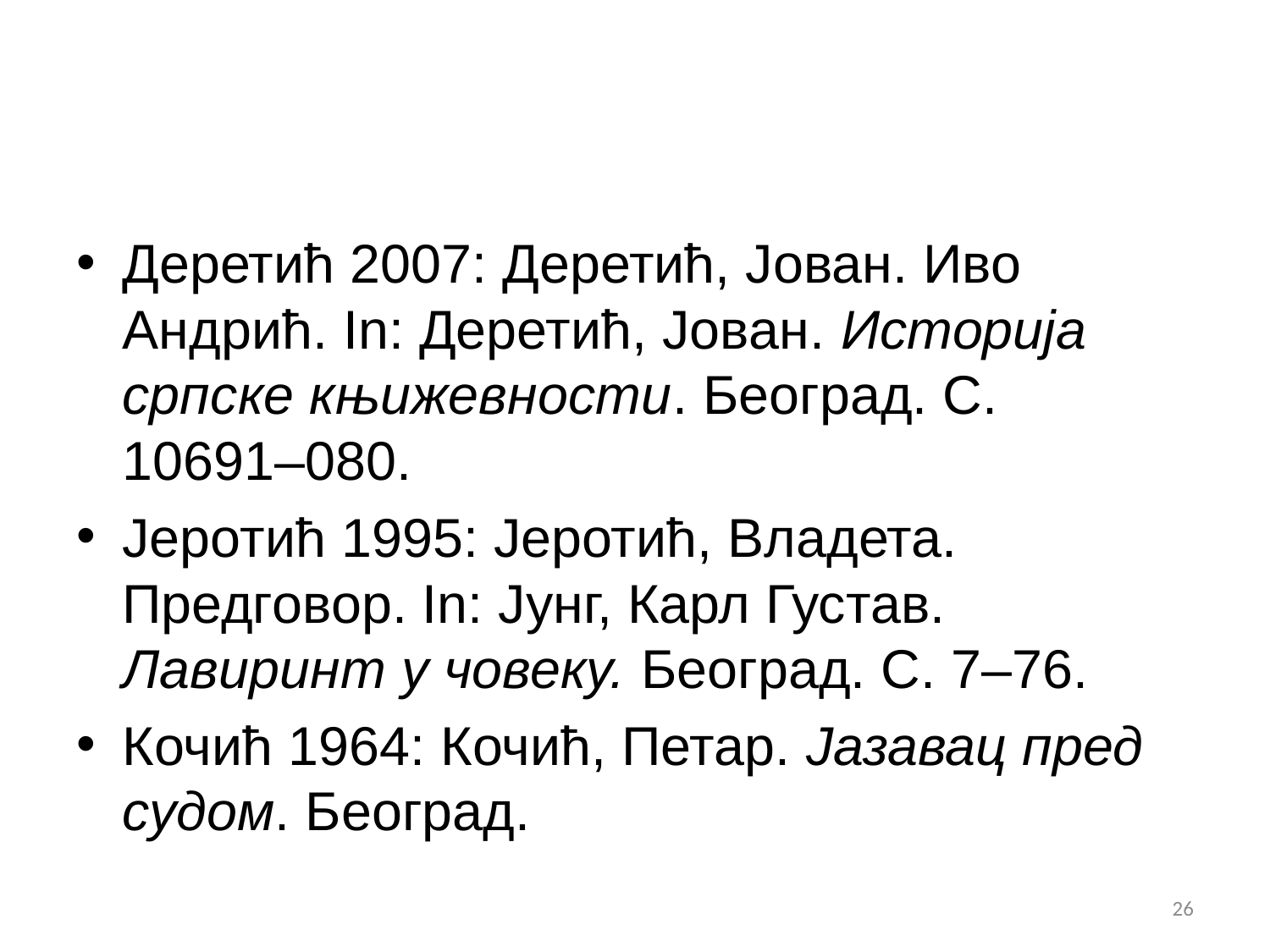

#
Деретић 2007: Деретић, Јован. Иво Андрић. In: Деретић, Јован. Историја српске књижевности. Београд. С. 10691–080.
Јеротић 1995: Јеротић, Владета. Предговор. In: Јунг, Карл Густав. Лавиринт у човеку. Београд. С. 7–76.
Кочић 1964: Кочић, Петар. Јазавац пред судом. Београд.

26